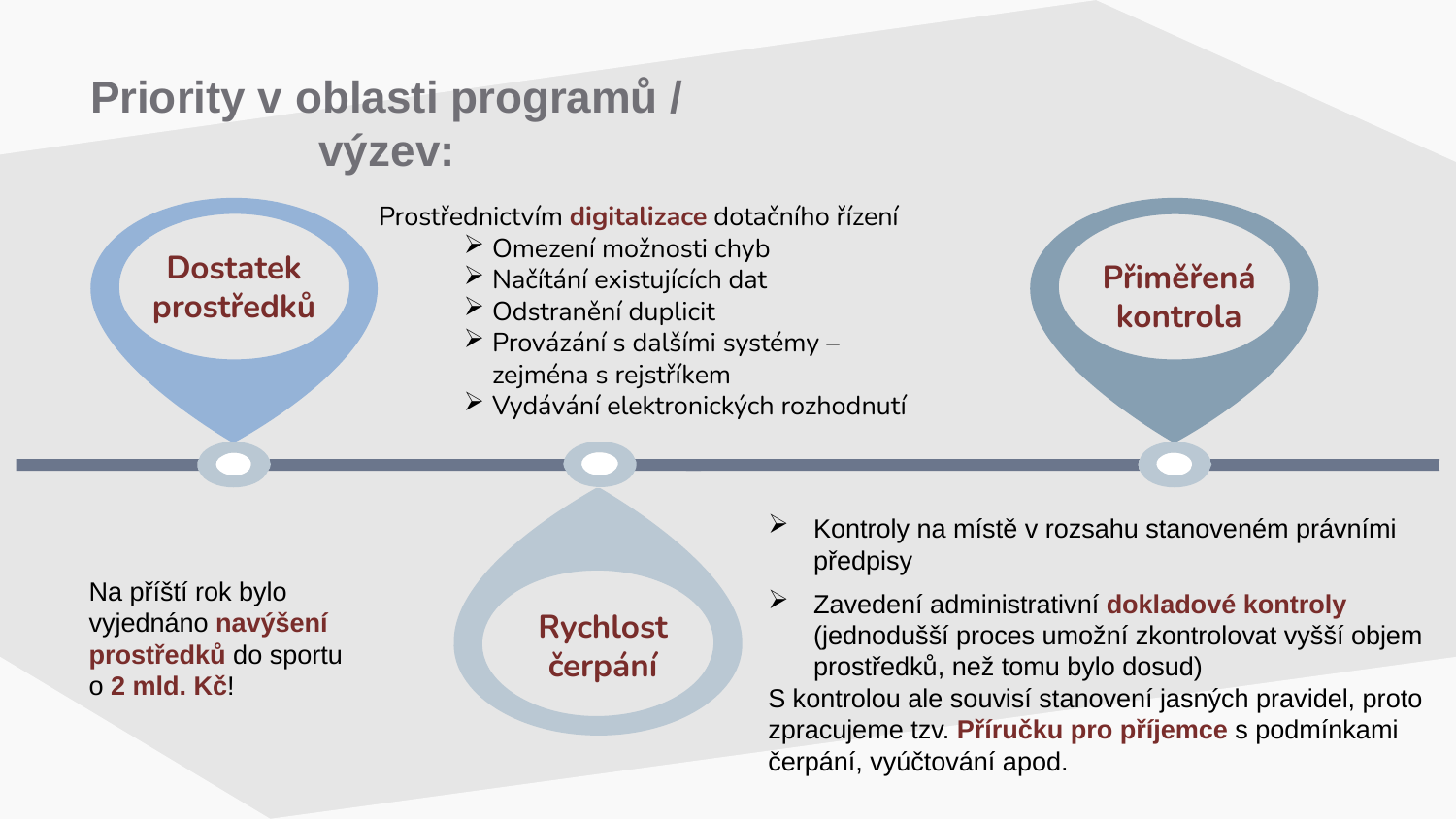

# Priority v oblasti programů / výzev:
Prostřednictvím digitalizace dotačního řízení
Omezení možnosti chyb
Načítání existujících dat
Odstranění duplicit
Provázání s dalšími systémy – zejména s rejstříkem
Vydávání elektronických rozhodnutí

Dostatek prostředků
Přiměřená kontrola
Kontroly na místě v rozsahu stanoveném právními předpisy
Zavedení administrativní dokladové kontroly (jednodušší proces umožní zkontrolovat vyšší objem prostředků, než tomu bylo dosud)
S kontrolou ale souvisí stanovení jasných pravidel, proto zpracujeme tzv. Příručku pro příjemce s podmínkami čerpání, vyúčtování apod.
Na příští rok bylo vyjednáno navýšení prostředků do sportu o 2 mld. Kč!
Rychlost čerpání